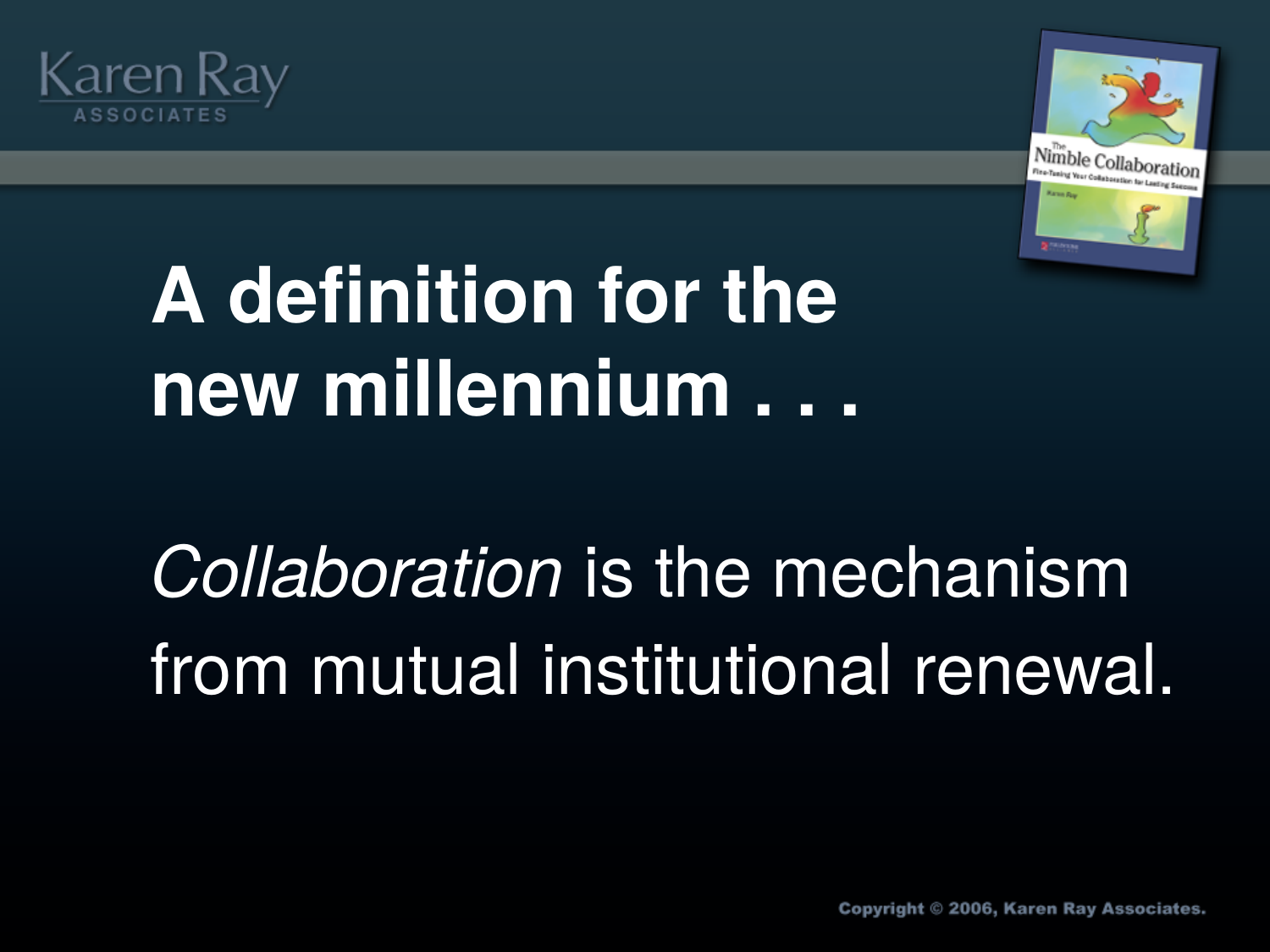

# A definition for the new millennium . . .
Collaboration is the mechanism from mutual institutional renewal.